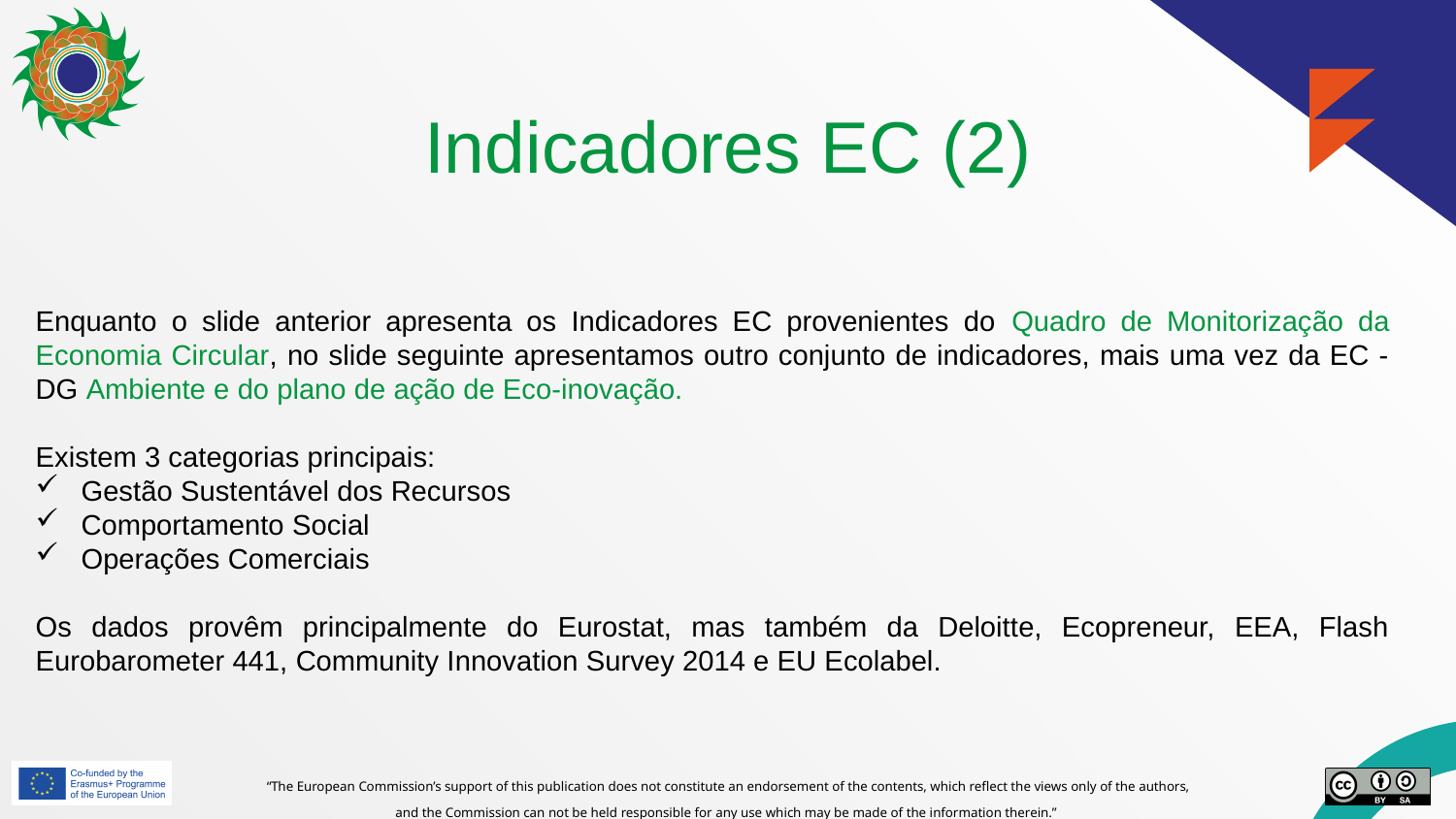

# Indicadores EC (2)
Enquanto o slide anterior apresenta os Indicadores EC provenientes do Quadro de Monitorização da Economia Circular, no slide seguinte apresentamos outro conjunto de indicadores, mais uma vez da EC - DG Ambiente e do plano de ação de Eco-inovação.

Existem 3 categorias principais:
Gestão Sustentável dos Recursos
Comportamento Social
Operações Comerciais

Os dados provêm principalmente do Eurostat, mas também da Deloitte, Ecopreneur, EEA, Flash Eurobarometer 441, Community Innovation Survey 2014 e EU Ecolabel.